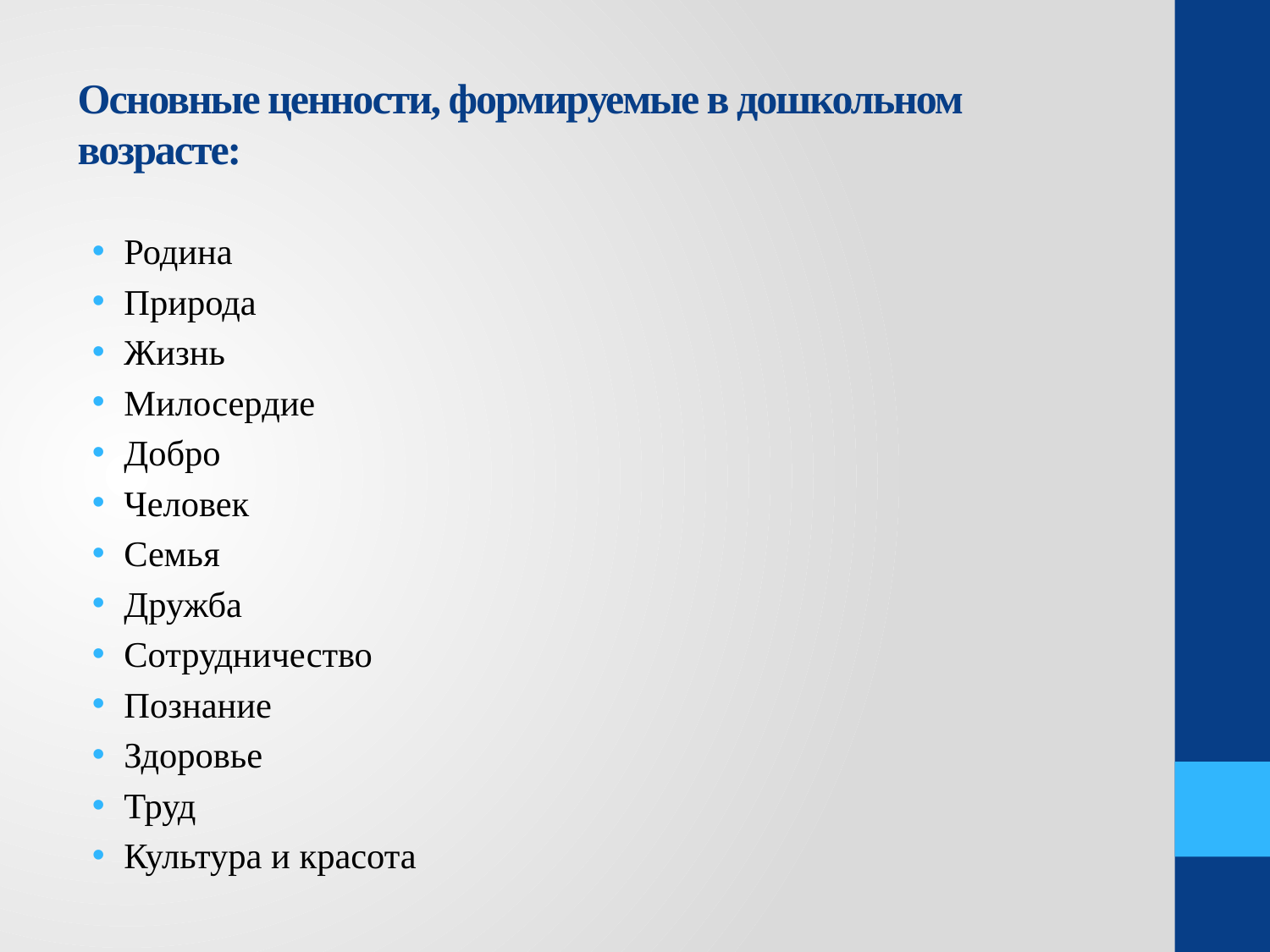

# Основные ценности, формируемые в дошкольном возрасте:
Родина
Природа
Жизнь
Милосердие
Добро
Человек
Семья
Дружба
Сотрудничество
Познание
Здоровье
Труд
Культура и красота